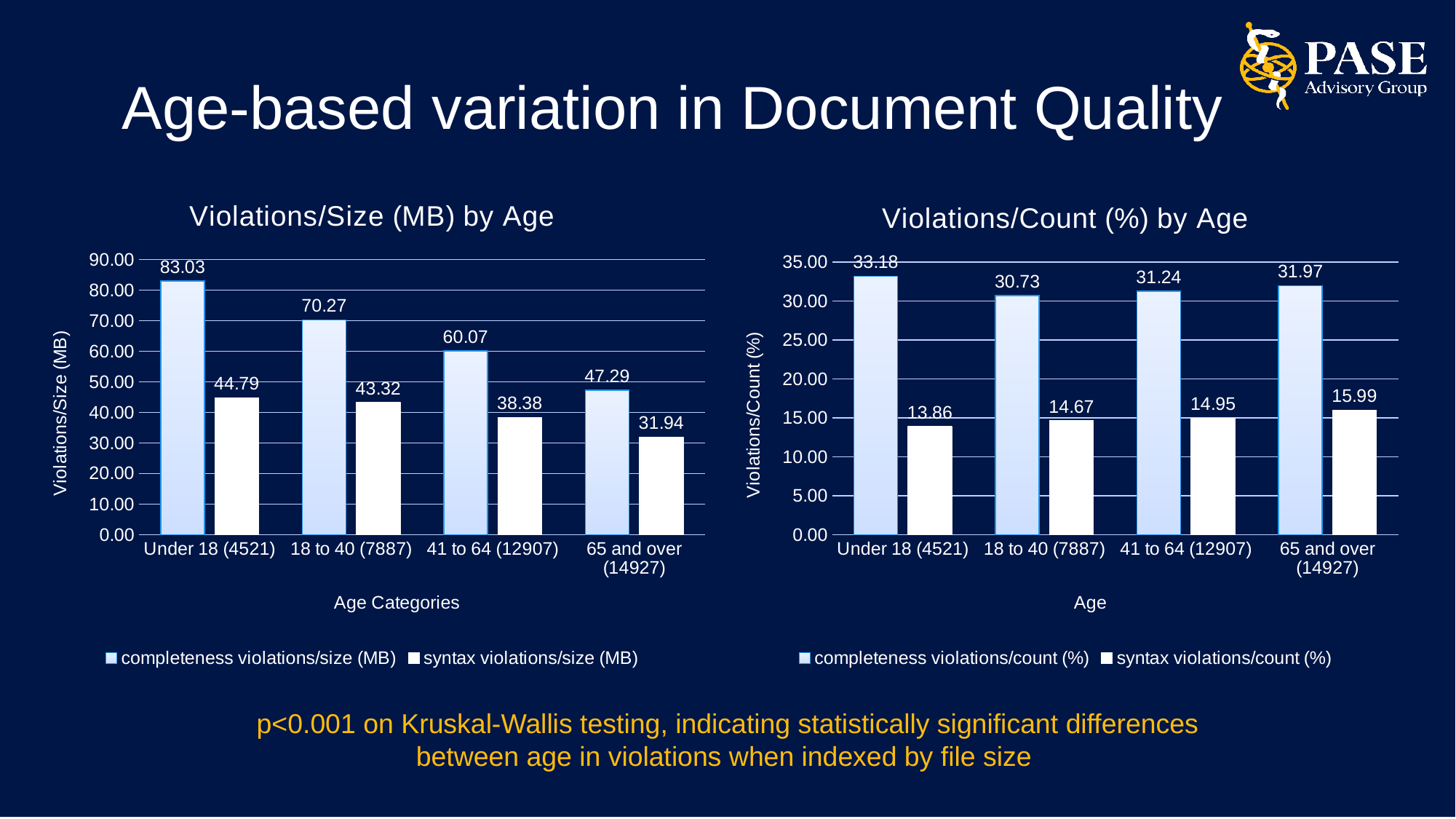

# Age-based variation in Document Quality

### Chart: Violations/Size (MB) by Age

| Category | completeness violations/size (MB) | syntax violations/size (MB) |
|---|---|---|
| Under 18 (4521) | 83.02735227589861 | 44.79430648733688 |
| 18 to 40 (7887) | 70.26624919309478 | 43.316841512201194 |
| 41 to 64 (12907) | 60.07155816471232 | 38.380502094020954 |
| 65 and over (14927) | 47.290219136778084 | 31.938241139299052 |

### Chart: Violations/Count (%) by Age

| Category | completeness violations/count (%) | syntax violations/count (%) |
|---|---|---|
| Under 18 (4521) | 33.17910022568836 | 13.863636757773909 |
| 18 to 40 (7887) | 30.727535110544526 | 14.673758803359684 |
| 41 to 64 (12907) | 31.24447704896471 | 14.954442403638252 |
| 65 and over (14927) | 31.97488677318943 | 15.98541734822038 |
p<0.001 on Kruskal-Wallis testing, indicating statistically significant differences between age in violations when indexed by file size